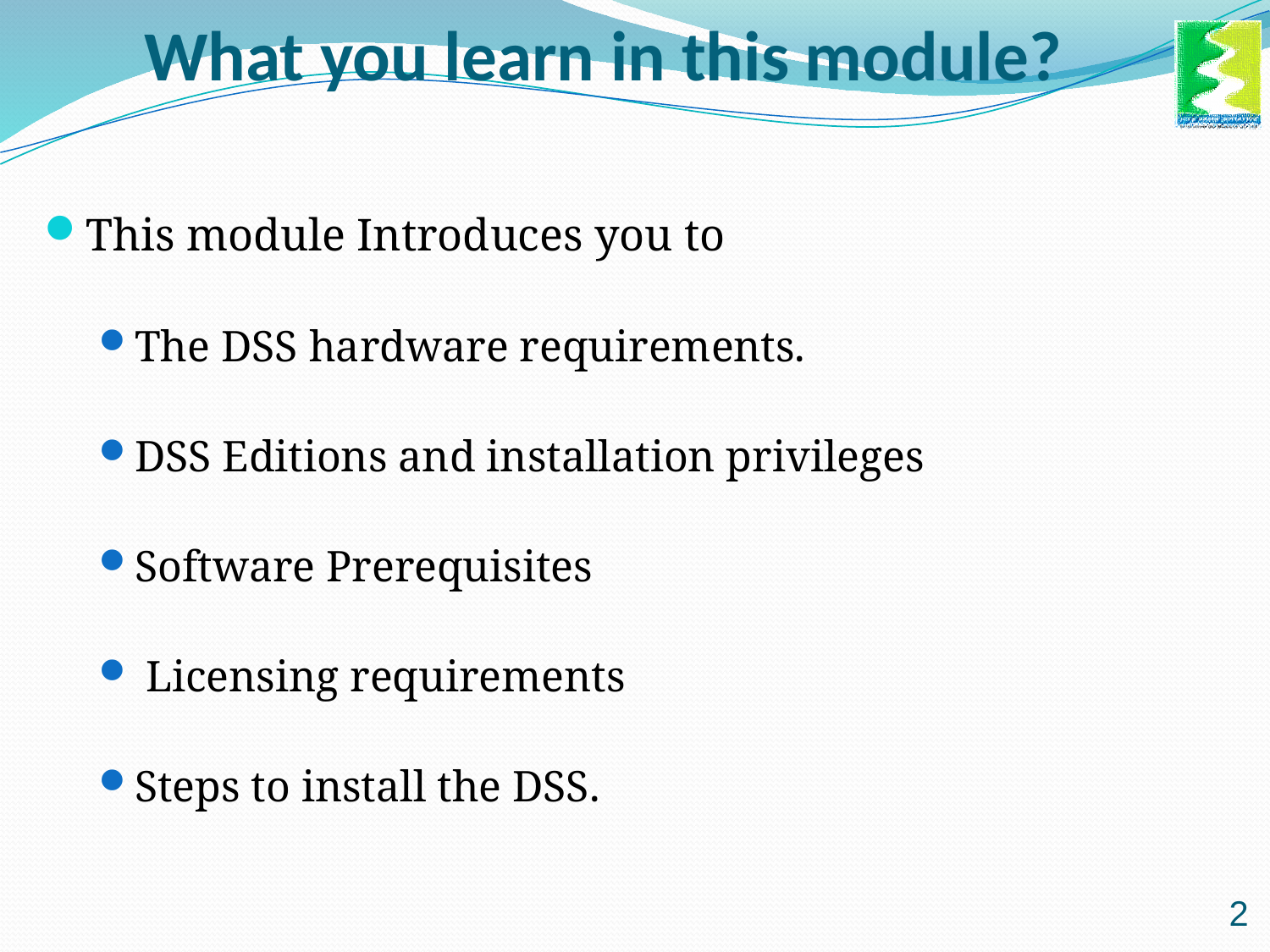

# What you learn in this module?
This module Introduces you to
The DSS hardware requirements.
DSS Editions and installation privileges
Software Prerequisites
 Licensing requirements
Steps to install the DSS.

2